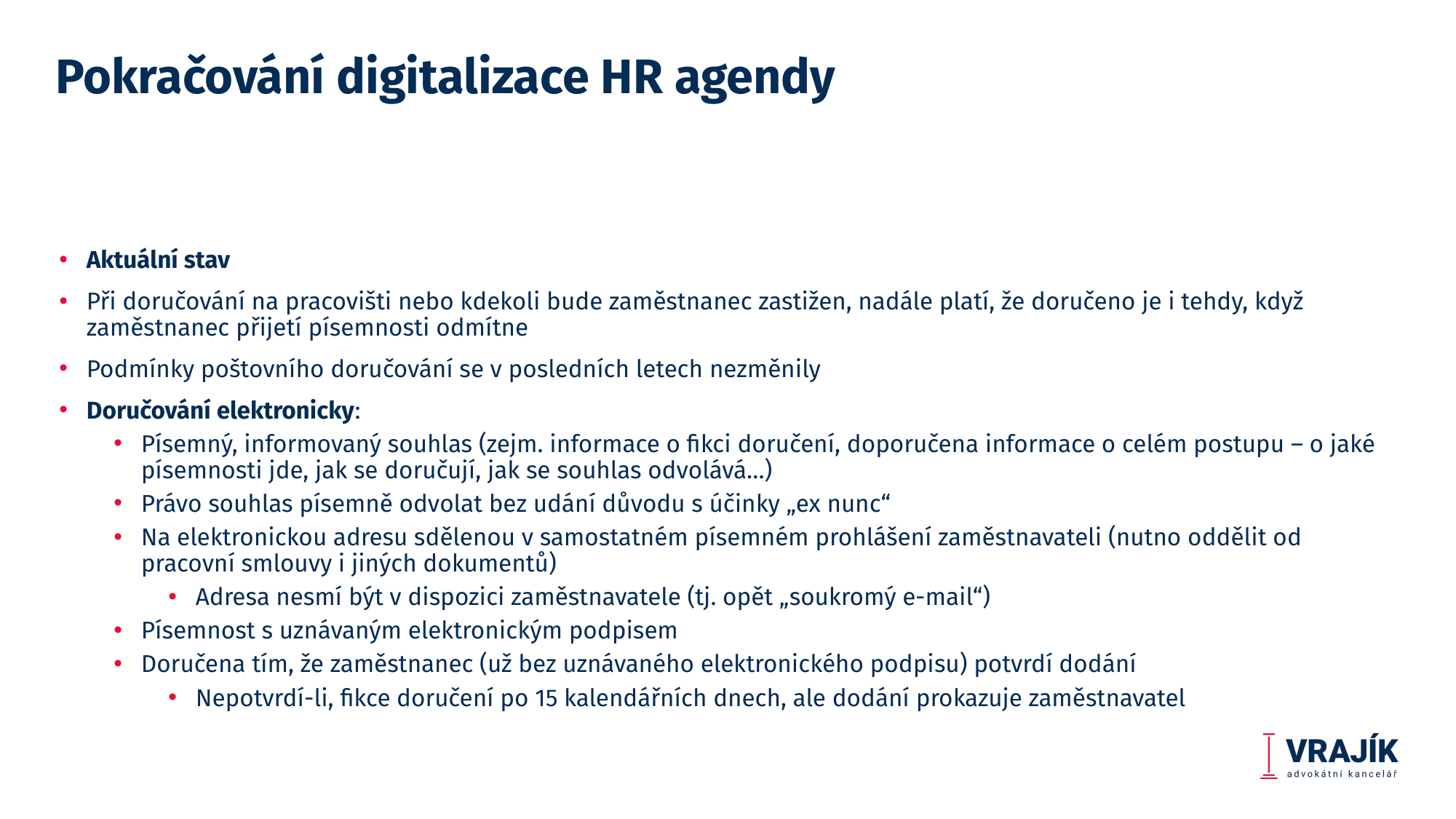

# Pokračování digitalizace HR agendy
Aktuální stav
Při doručování na pracovišti nebo kdekoli bude zaměstnanec zastižen, nadále platí, že doručeno je i tehdy, když zaměstnanec přijetí písemnosti odmítne
Podmínky poštovního doručování se v posledních letech nezměnily
Doručování elektronicky:
Písemný, informovaný souhlas (zejm. informace o fikci doručení, doporučena informace o celém postupu – o jaké písemnosti jde, jak se doručují, jak se souhlas odvolává…)
Právo souhlas písemně odvolat bez udání důvodu s účinky „ex nunc“
Na elektronickou adresu sdělenou v samostatném písemném prohlášení zaměstnavateli (nutno oddělit od pracovní smlouvy i jiných dokumentů)
Adresa nesmí být v dispozici zaměstnavatele (tj. opět „soukromý e-mail“)
Písemnost s uznávaným elektronickým podpisem
Doručena tím, že zaměstnanec (už bez uznávaného elektronického podpisu) potvrdí dodání
Nepotvrdí-li, fikce doručení po 15 kalendářních dnech, ale dodání prokazuje zaměstnavatel